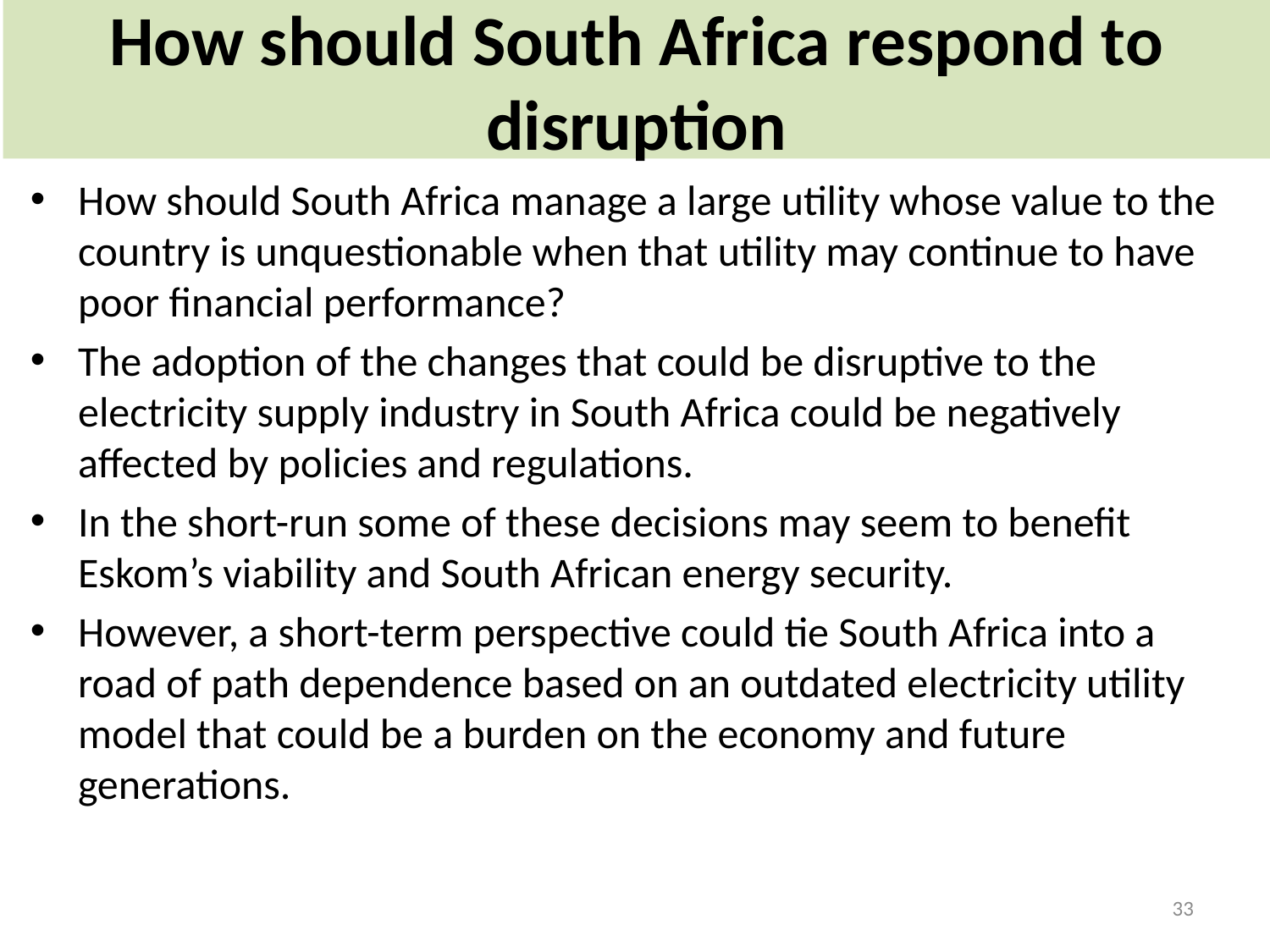

# How should South Africa respond to disruption
How should South Africa manage a large utility whose value to the country is unquestionable when that utility may continue to have poor financial performance?
The adoption of the changes that could be disruptive to the electricity supply industry in South Africa could be negatively affected by policies and regulations.
In the short-run some of these decisions may seem to benefit Eskom’s viability and South African energy security.
However, a short-term perspective could tie South Africa into a road of path dependence based on an outdated electricity utility model that could be a burden on the economy and future generations.

33